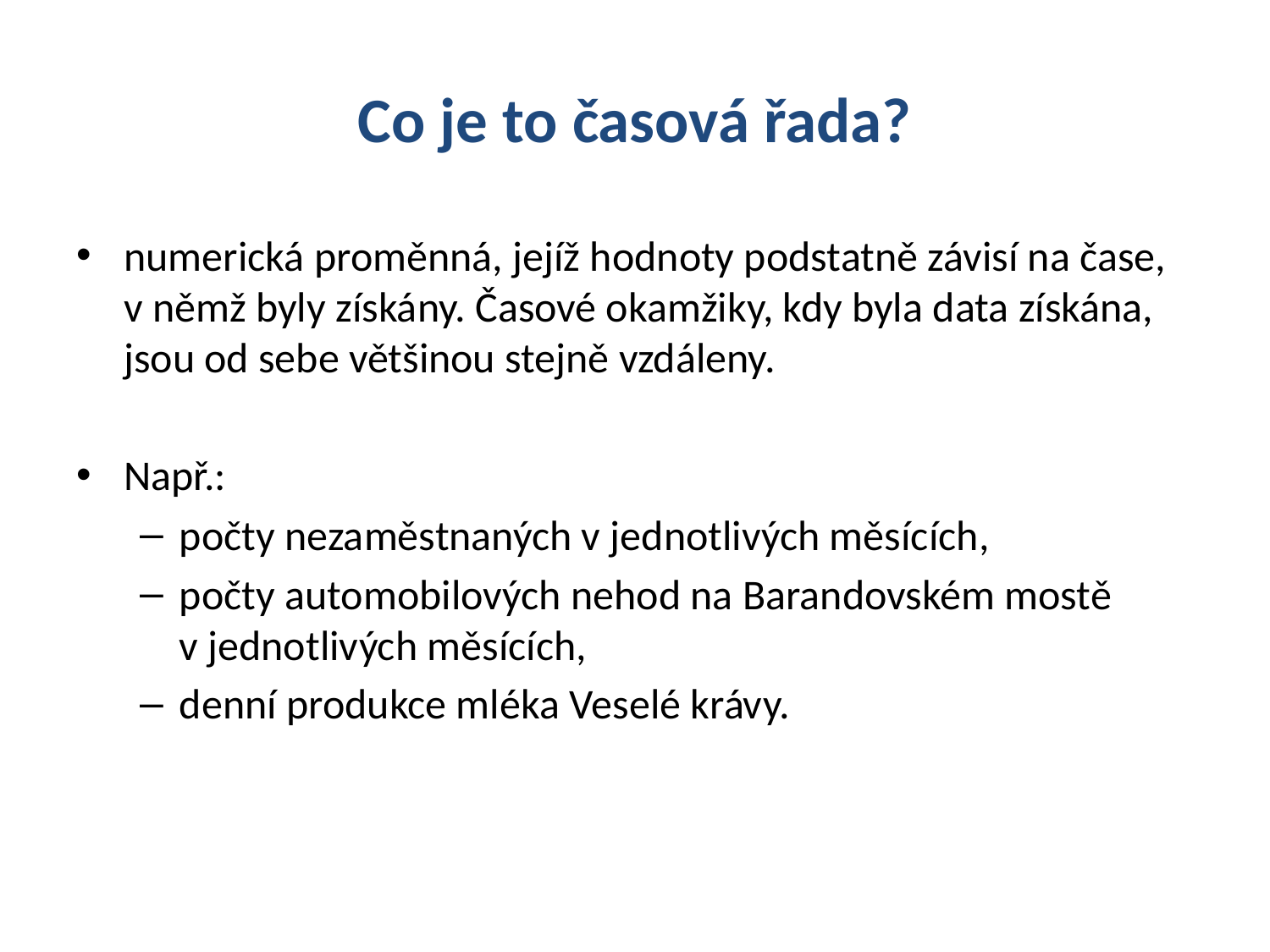

# Co je to časová řada?
numerická proměnná, jejíž hodnoty podstatně závisí na čase, v němž byly získány. Časové okamžiky, kdy byla data získána, jsou od sebe většinou stejně vzdáleny.

Např.:
počty nezaměstnaných v jednotlivých měsících,
počty automobilových nehod na Barandovském mostě v jednotlivých měsících,
denní produkce mléka Veselé krávy.